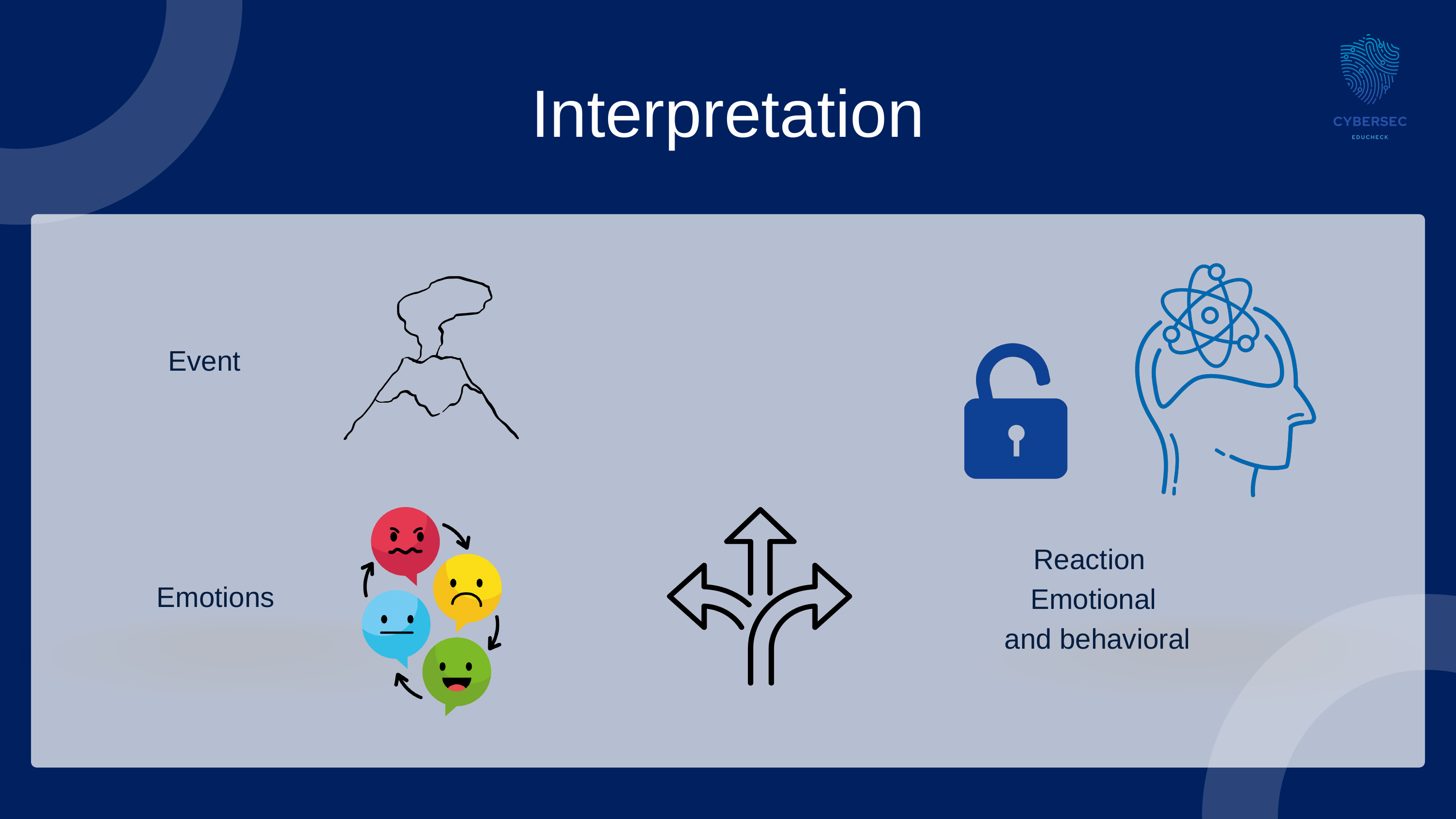

Interpretation

Event

Reaction
Emotional
 and behavioral
Emotions